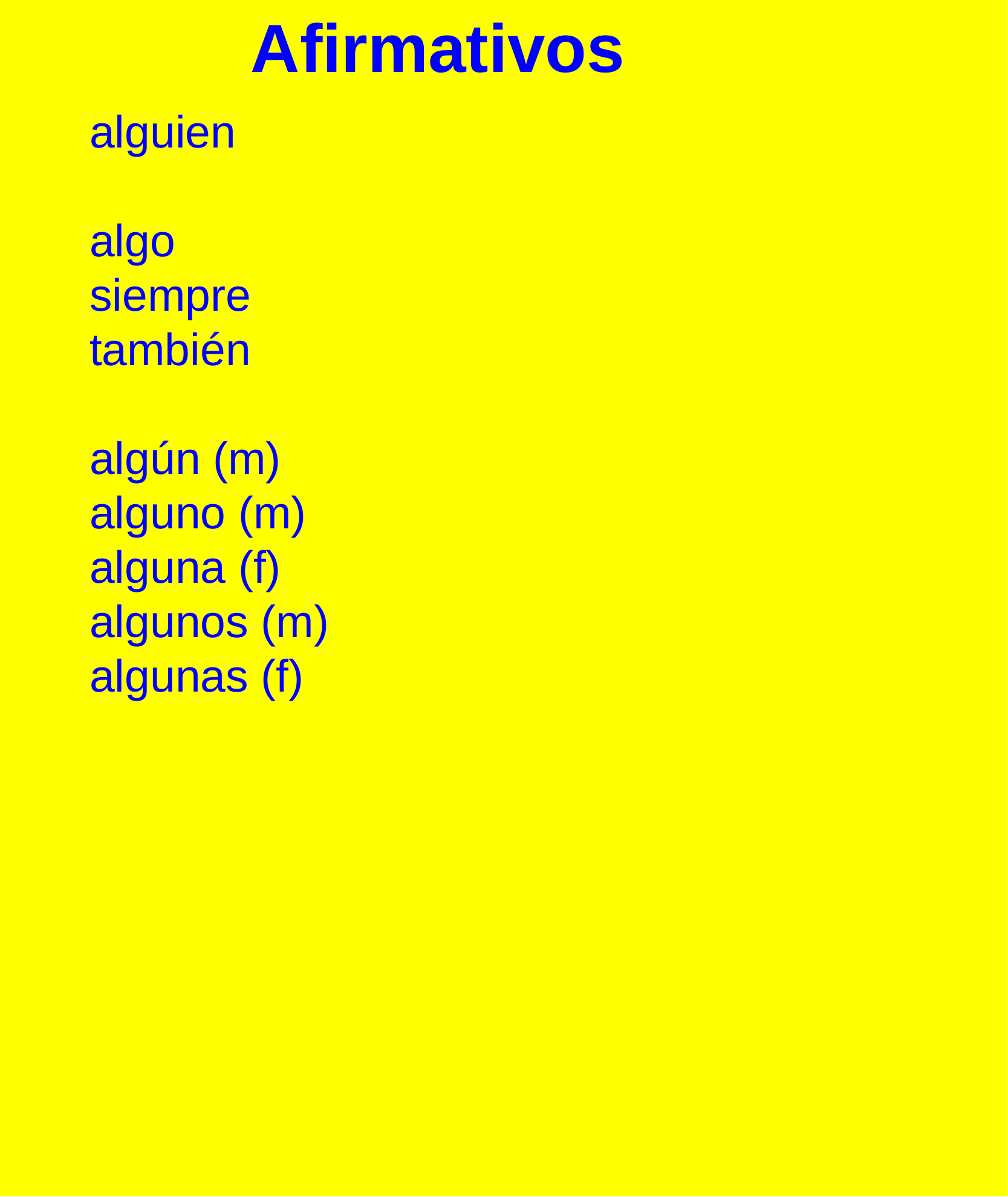

Afirmativos
alguien

algo
siempre
también

algún (m)
alguno (m)
alguna (f)
algunos (m)
algunas (f)